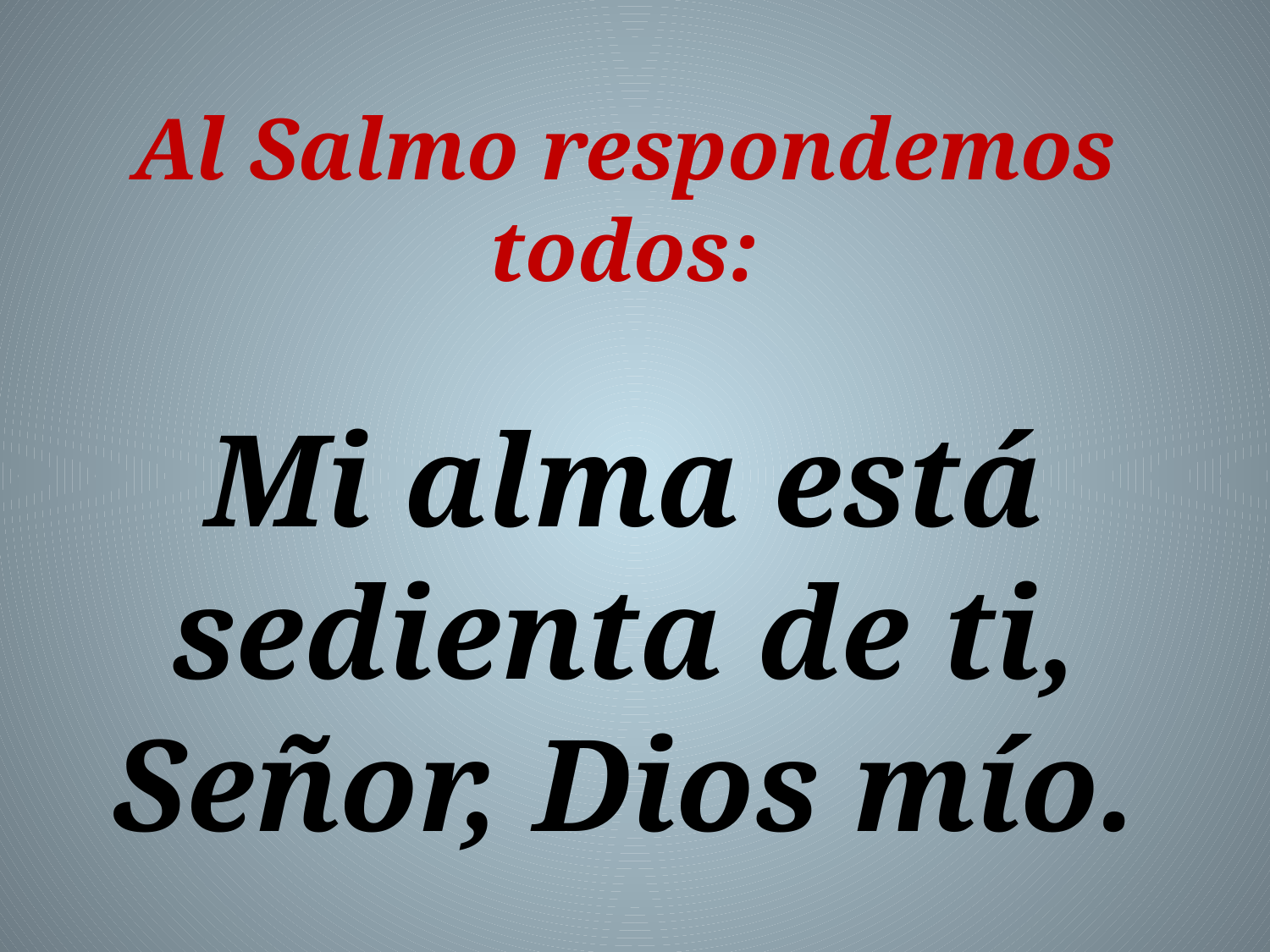

Al Salmo respondemos todos:

Mi alma está sedienta de ti, Señor, Dios mío.